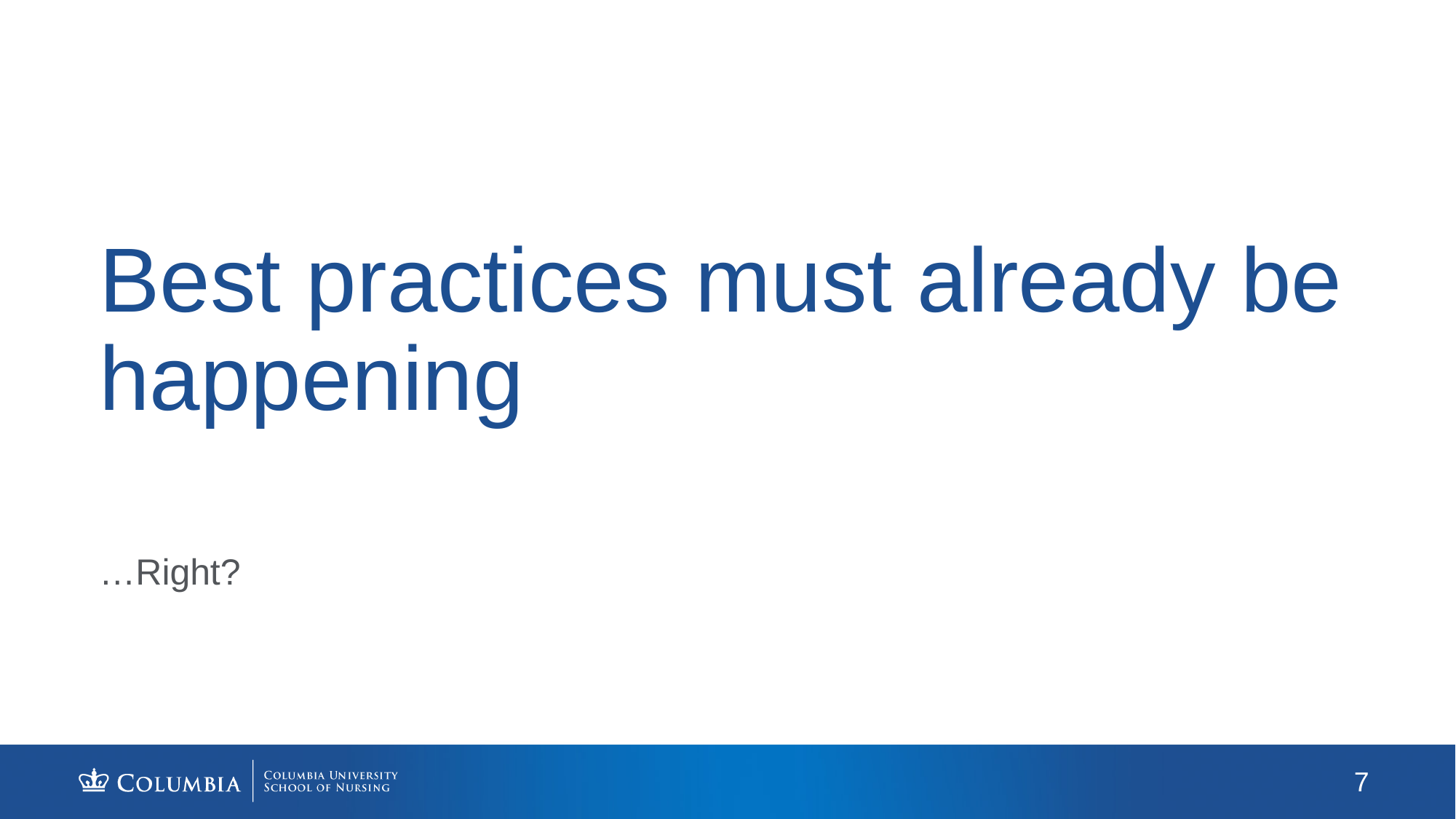

7

# Best practices must already be happening
…Right?
 7